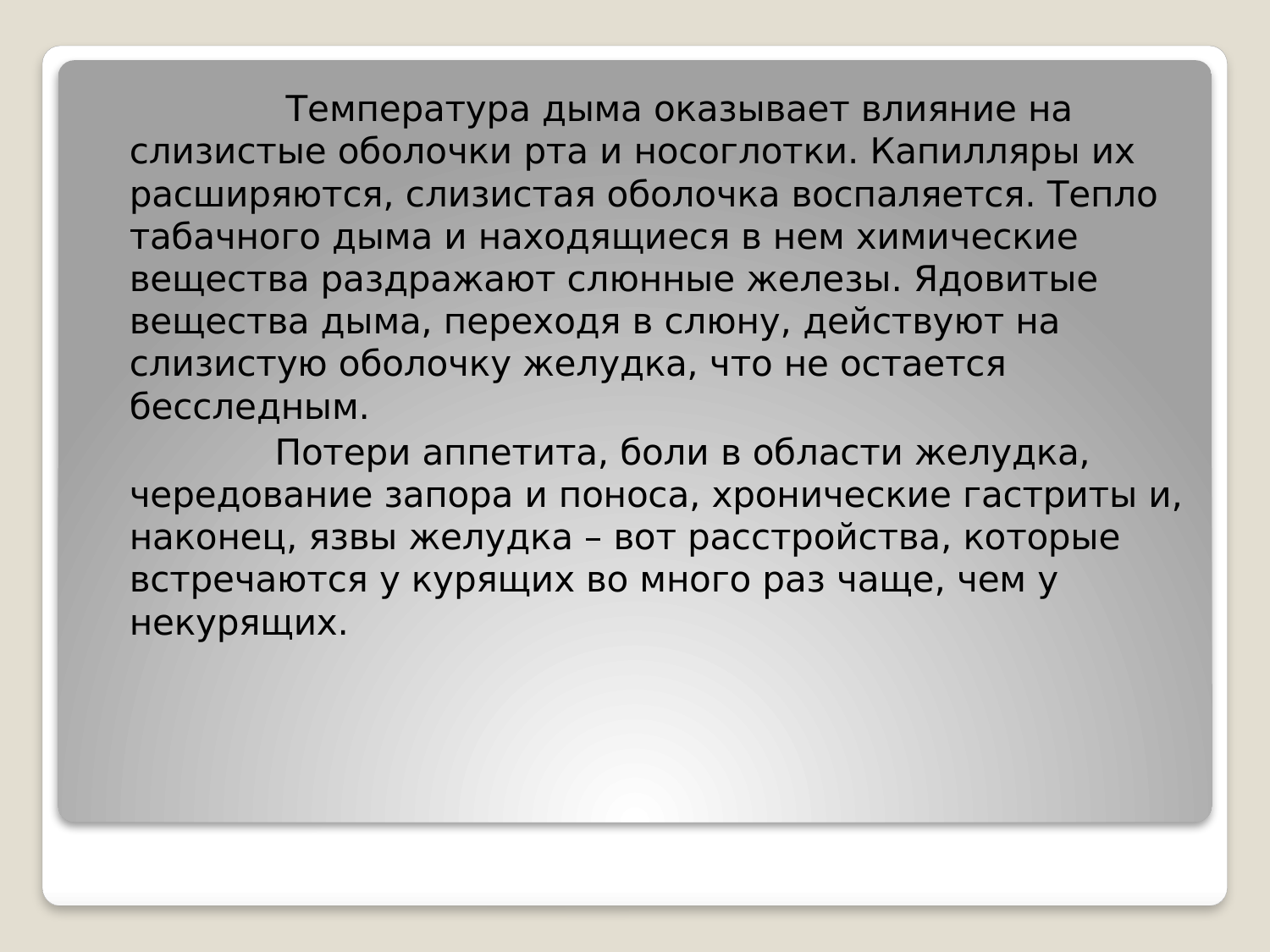

Температура дыма оказывает влияние на слизистые оболочки рта и носоглотки. Капилляры их расширяются, слизистая оболочка воспаляется. Тепло табачного дыма и находящиеся в нем химические вещества раздражают слюнные железы. Ядовитые вещества дыма, переходя в слюну, действуют на слизистую оболочку желудка, что не остается бесследным.
                Потери аппетита, боли в области желудка, чередование запора и поноса, хронические гастриты и, наконец, язвы желудка – вот расстройства, которые встречаются у курящих во много раз чаще, чем у некурящих.

#